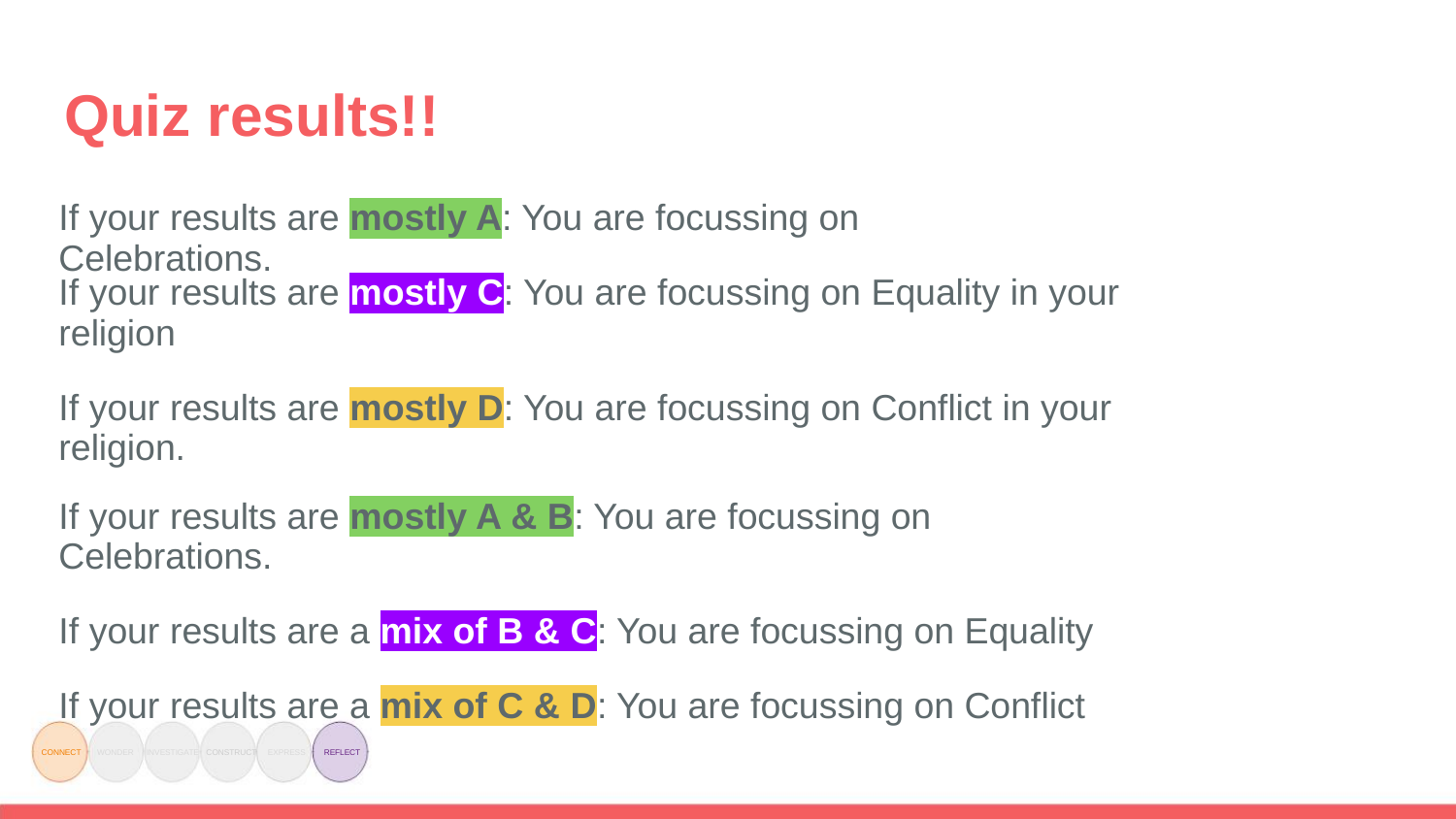

Quiz results!!
If your results are mostly A: You are focussing on Celebrations.
If your results are mostly C: You are focussing on Equality in your religion
If your results are mostly D: You are focussing on Conflict in your religion.
If your results are mostly A & B: You are focussing on Celebrations.
If your results are a mix of B & C: You are focussing on Equality
If your results are a mix of C & D: You are focussing on Conflict
CONNECT
WONDER
INVESTIGATE CONSTRUCT
EXPRESS
REFLECT